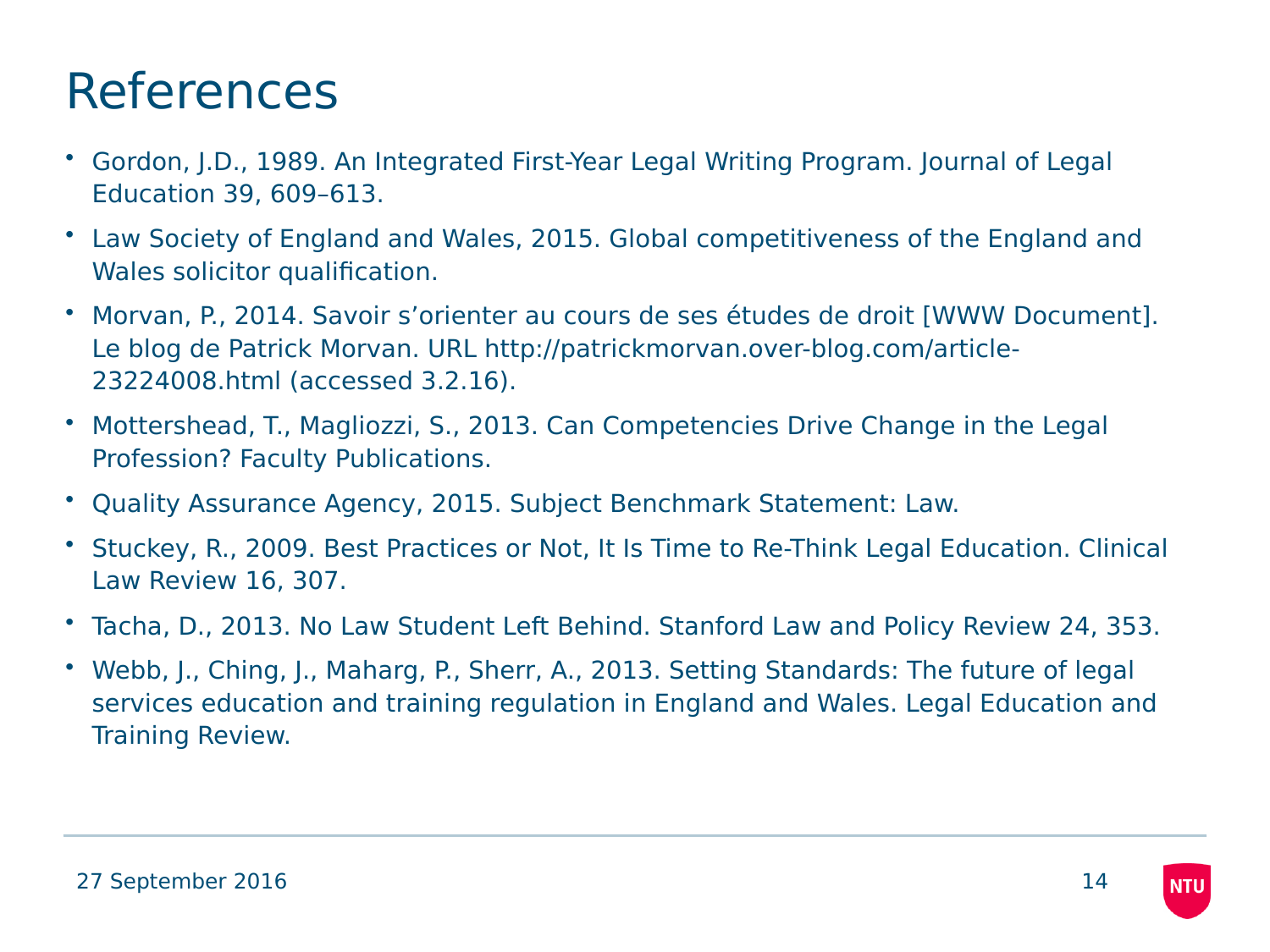

# References
Gordon, J.D., 1989. An Integrated First-Year Legal Writing Program. Journal of Legal Education 39, 609–613.
Law Society of England and Wales, 2015. Global competitiveness of the England and Wales solicitor qualification.
Morvan, P., 2014. Savoir s’orienter au cours de ses études de droit [WWW Document]. Le blog de Patrick Morvan. URL http://patrickmorvan.over-blog.com/article-23224008.html (accessed 3.2.16).
Mottershead, T., Magliozzi, S., 2013. Can Competencies Drive Change in the Legal Profession? Faculty Publications.
Quality Assurance Agency, 2015. Subject Benchmark Statement: Law.
Stuckey, R., 2009. Best Practices or Not, It Is Time to Re-Think Legal Education. Clinical Law Review 16, 307.
Tacha, D., 2013. No Law Student Left Behind. Stanford Law and Policy Review 24, 353.
Webb, J., Ching, J., Maharg, P., Sherr, A., 2013. Setting Standards: The future of legal services education and training regulation in England and Wales. Legal Education and Training Review.

27 September 2016
14